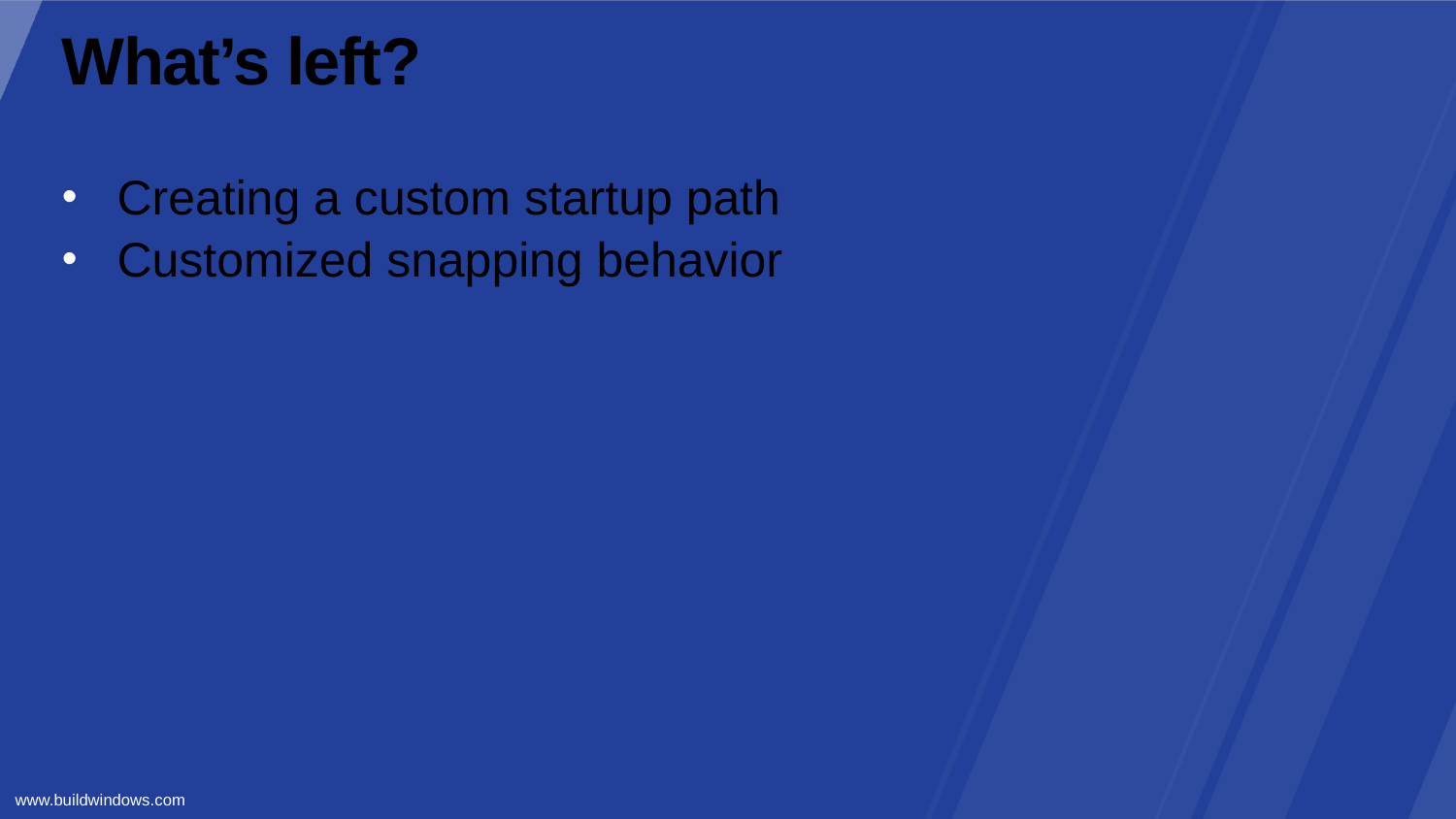

# What’s left?
Creating a custom startup path
Customized snapping behavior